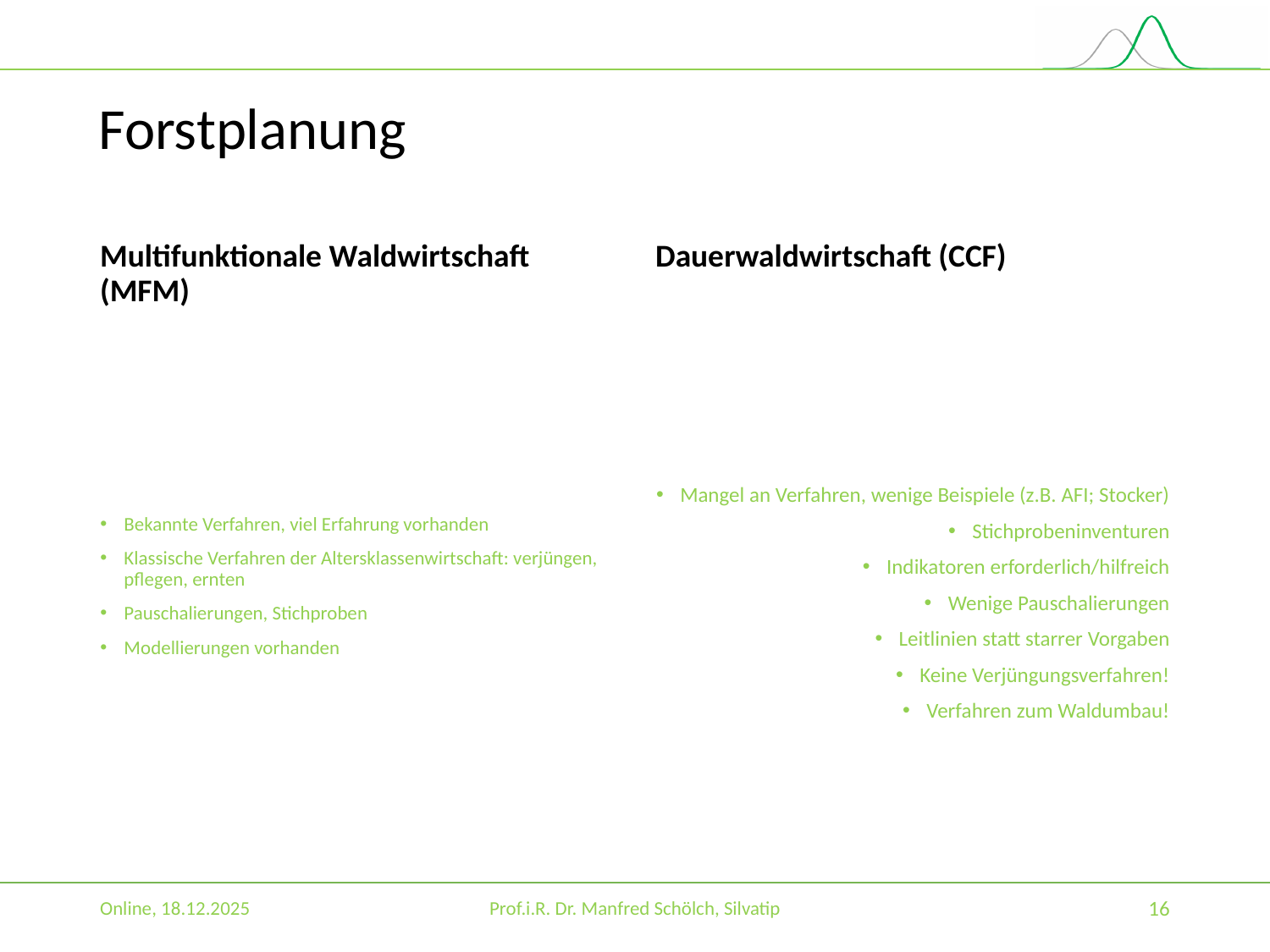

# Forstplanung
Multifunktionale Waldwirtschaft (MFM)
Dauerwaldwirtschaft (CCF)
Bekannte Verfahren, viel Erfahrung vorhanden
Klassische Verfahren der Altersklassenwirtschaft: verjüngen, pflegen, ernten
Pauschalierungen, Stichproben
Modellierungen vorhanden

Mangel an Verfahren, wenige Beispiele (z.B. AFI; Stocker)
Stichprobeninventuren
Indikatoren erforderlich/hilfreich
Wenige Pauschalierungen
Leitlinien statt starrer Vorgaben
Keine Verjüngungsverfahren!
Verfahren zum Waldumbau!
Online, 18.12.2025
Prof.i.R. Dr. Manfred Schölch, Silvatip
16